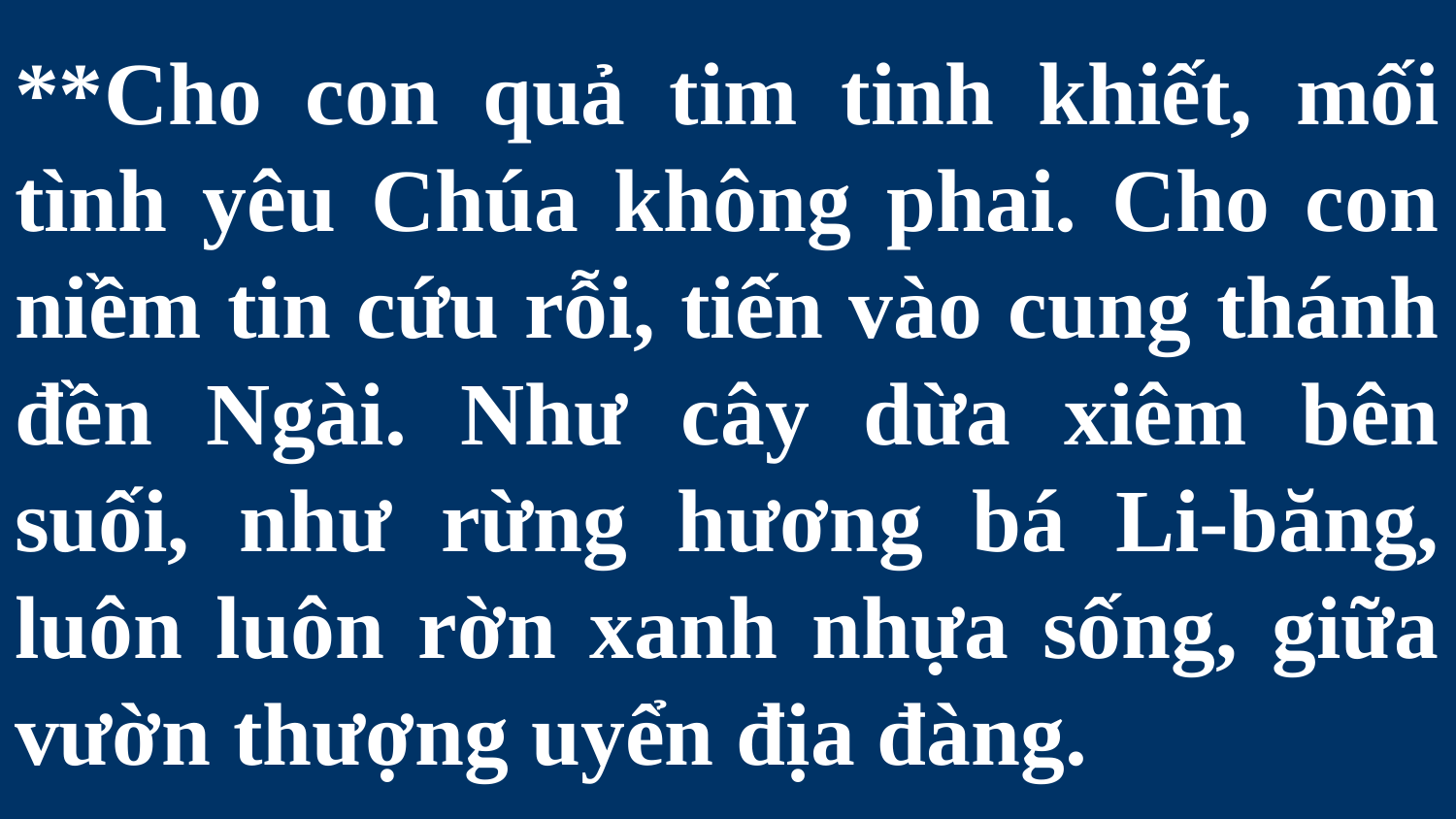

# **Cho con quả tim tinh khiết, mối tình yêu Chúa không phai. Cho con niềm tin cứu rỗi, tiến vào cung thánh đền Ngài. Như cây dừa xiêm bên suối, như rừng hương bá Li-băng, luôn luôn rờn xanh nhựa sống, giữa vườn thượng uyển địa đàng.